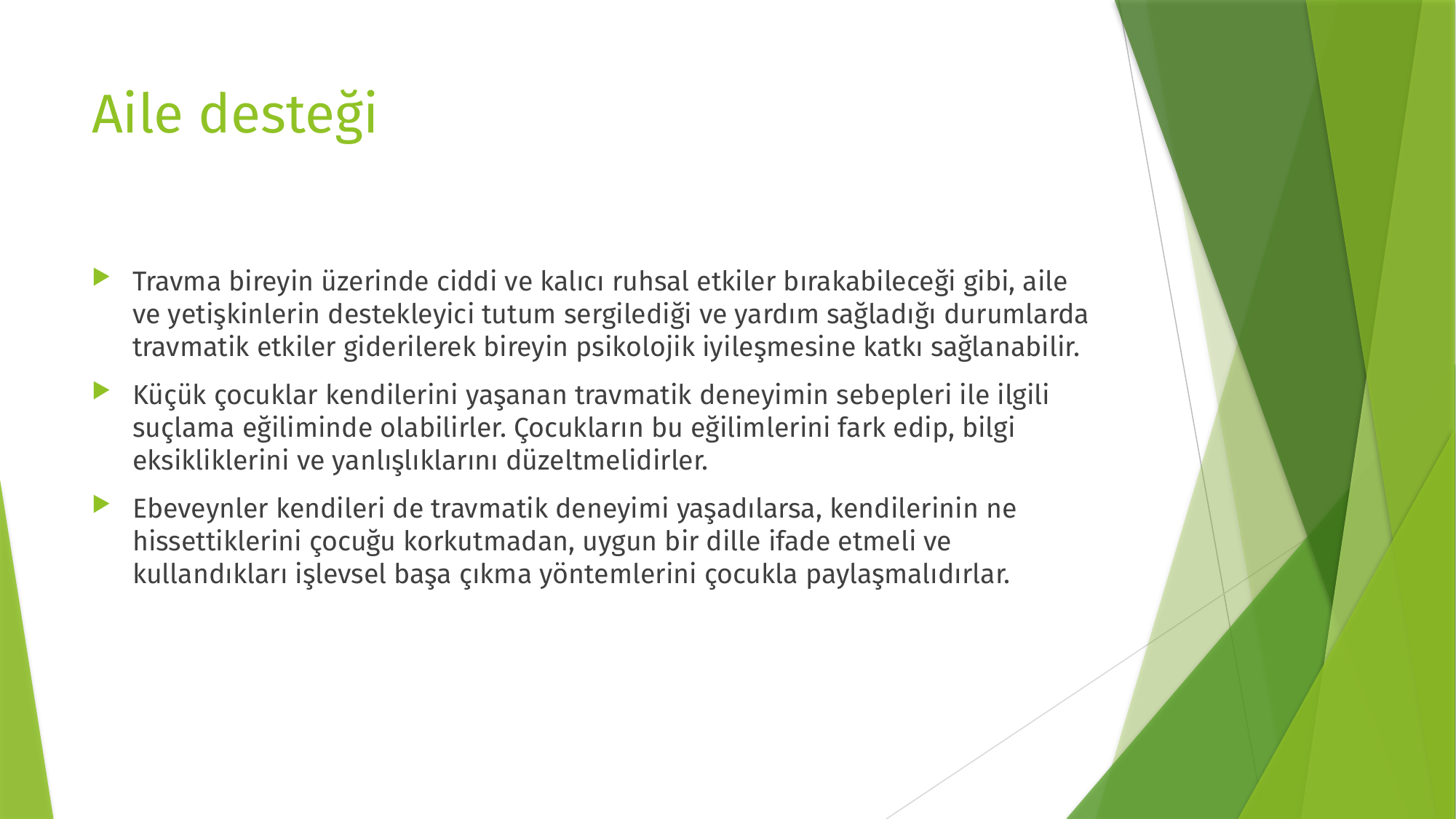

# Aile desteği
Travma bireyin üzerinde ciddi ve kalıcı ruhsal etkiler bırakabileceği gibi, aile ve yetişkinlerin destekleyici tutum sergilediği ve yardım sağladığı durumlarda travmatik etkiler giderilerek bireyin psikolojik iyileşmesine katkı sağlanabilir.
Küçük çocuklar kendilerini yaşanan travmatik deneyimin sebepleri ile ilgili suçlama eğiliminde olabilirler. Çocukların bu eğilimlerini fark edip, bilgi eksikliklerini ve yanlışlıklarını düzeltmelidirler.
Ebeveynler kendileri de travmatik deneyimi yaşadılarsa, kendilerinin ne hissettiklerini çocuğu korkutmadan, uygun bir dille ifade etmeli ve kullandıkları işlevsel başa çıkma yöntemlerini çocukla paylaşmalıdırlar.